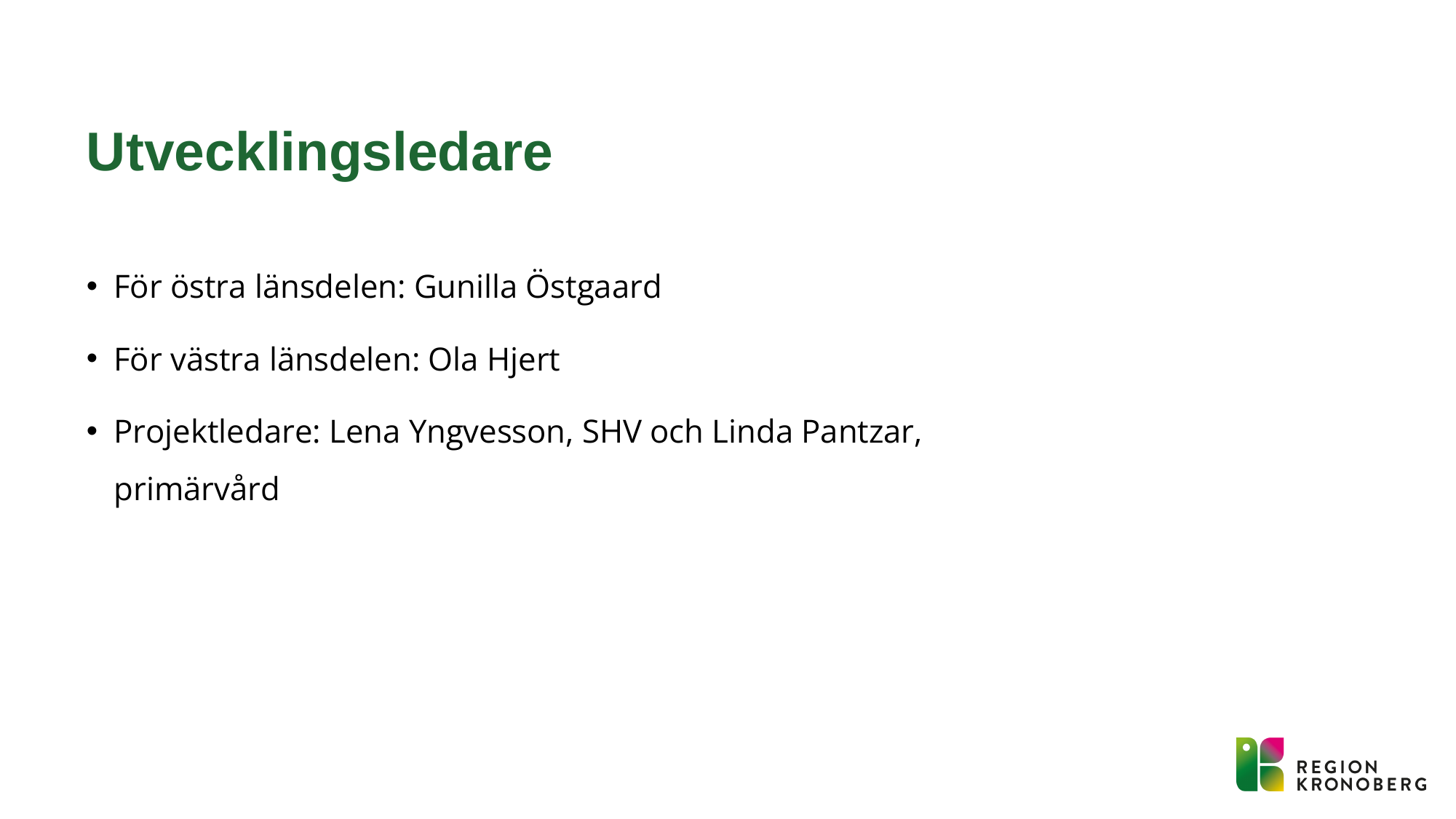

# Utvecklingsledare
För östra länsdelen: Gunilla Östgaard
För västra länsdelen: Ola Hjert
Projektledare: Lena Yngvesson, SHV och Linda Pantzar, primärvård